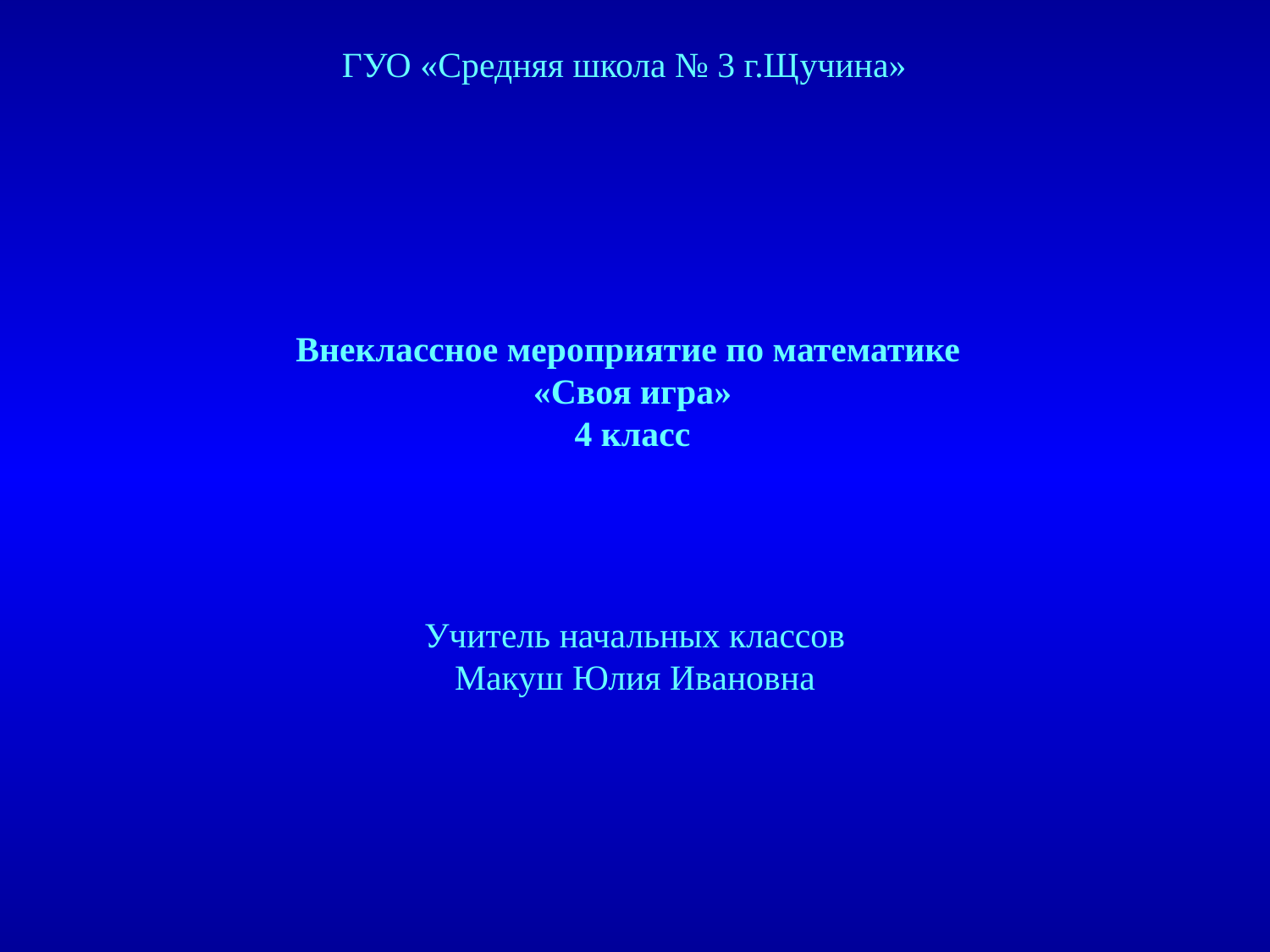

ГУО «Средняя школа № 3 г.Щучина»
Внеклассное мероприятие по математике
«Своя игра»
4 класс
Учитель начальных классов
Макуш Юлия Ивановна